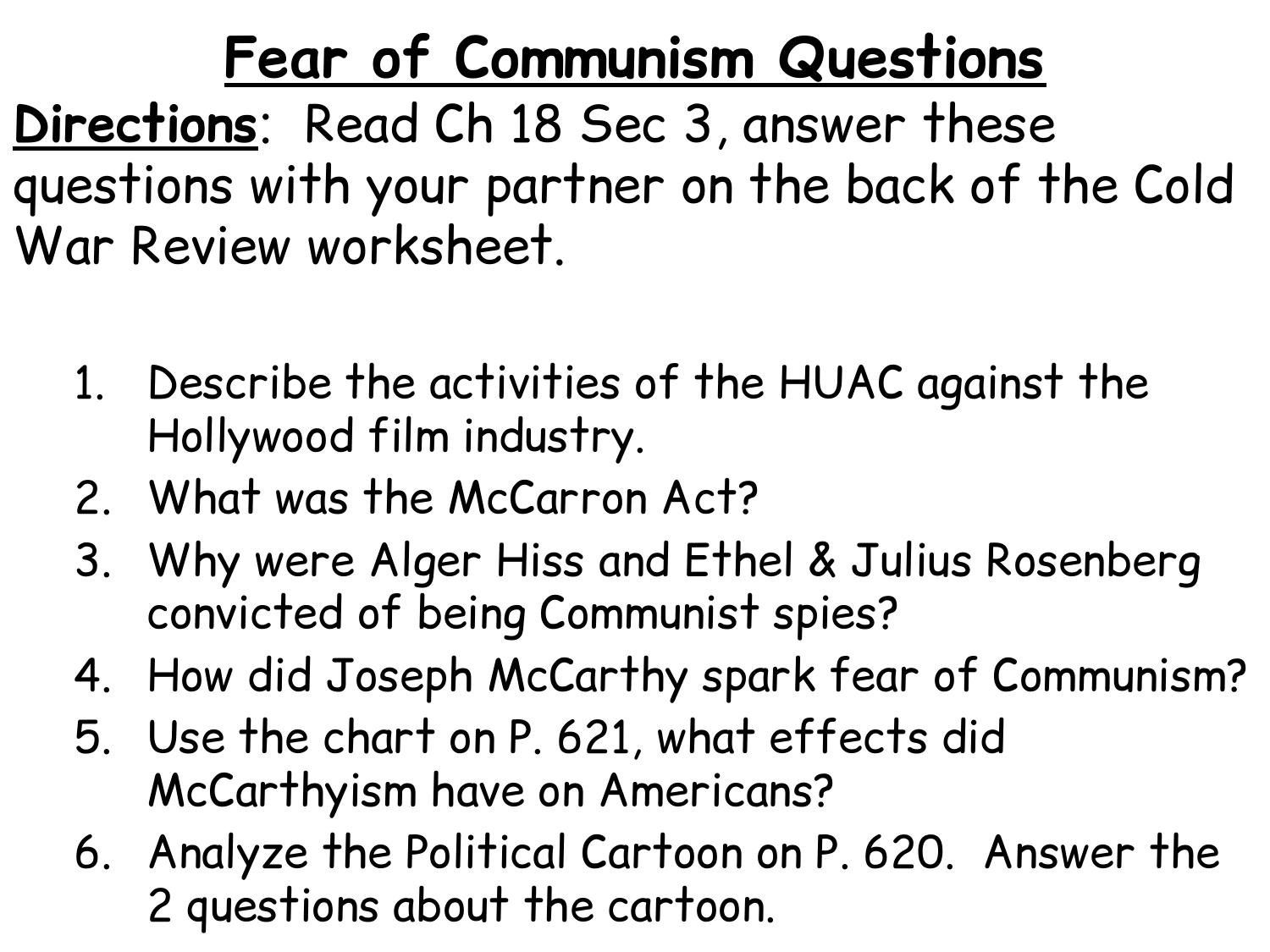

# Fear of Communism Questions
Directions:  Read Ch 18 Sec 3, answer these questions with your partner on the back of the Cold War Review worksheet.

Describe the activities of the HUAC against the Hollywood film industry.
What was the McCarron Act?
Why were Alger Hiss and Ethel & Julius Rosenberg convicted of being Communist spies?
How did Joseph McCarthy spark fear of Communism?
Use the chart on P. 621, what effects did McCarthyism have on Americans?
Analyze the Political Cartoon on P. 620.  Answer the 2 questions about the cartoon.